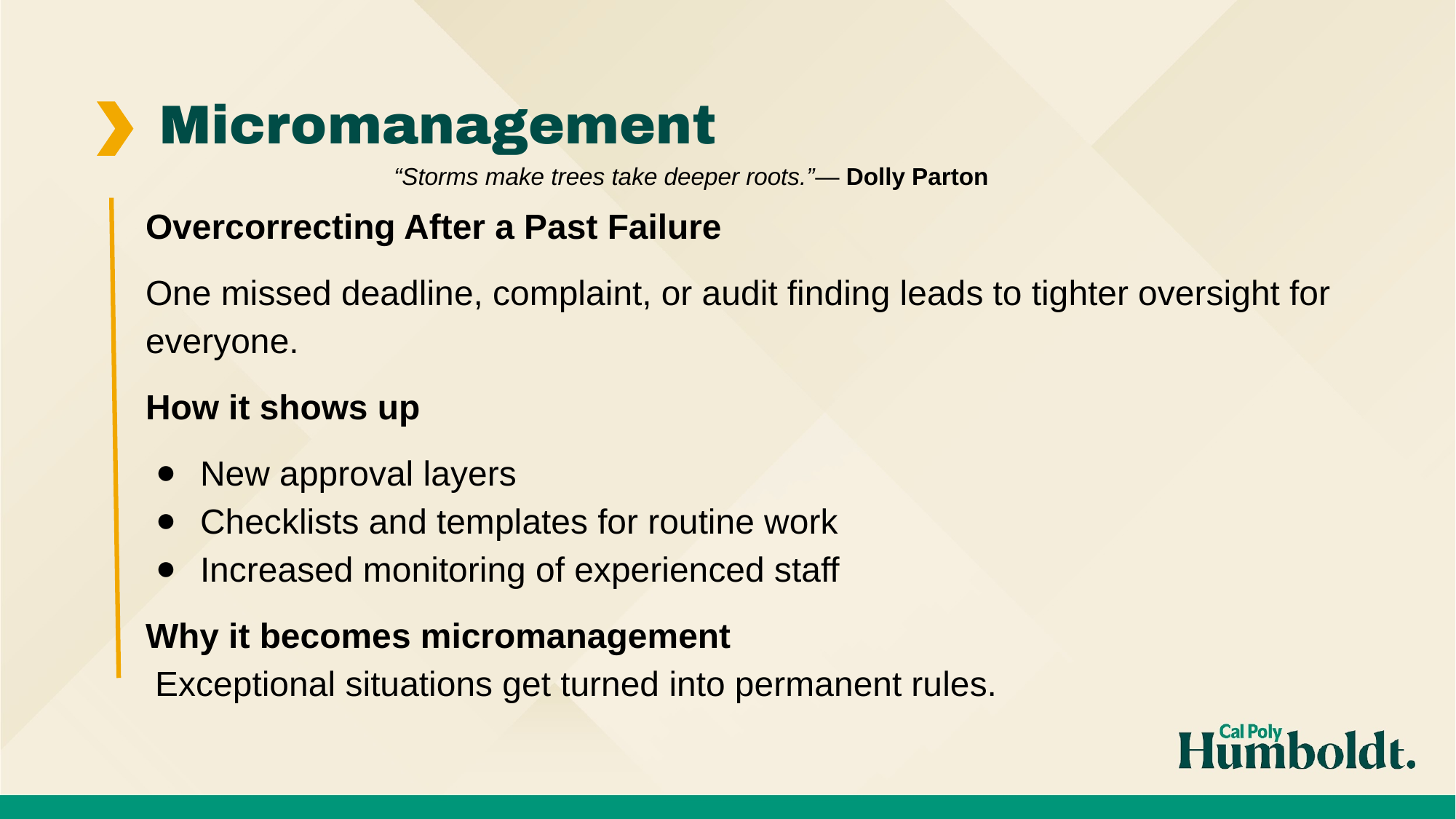

Micromanagement

“Storms make trees take deeper roots.”— Dolly Parton
Overcorrecting After a Past Failure
One missed deadline, complaint, or audit finding leads to tighter oversight for everyone.
How it shows up
New approval layers
Checklists and templates for routine work
Increased monitoring of experienced staff
Why it becomes micromanagement
 Exceptional situations get turned into permanent rules.